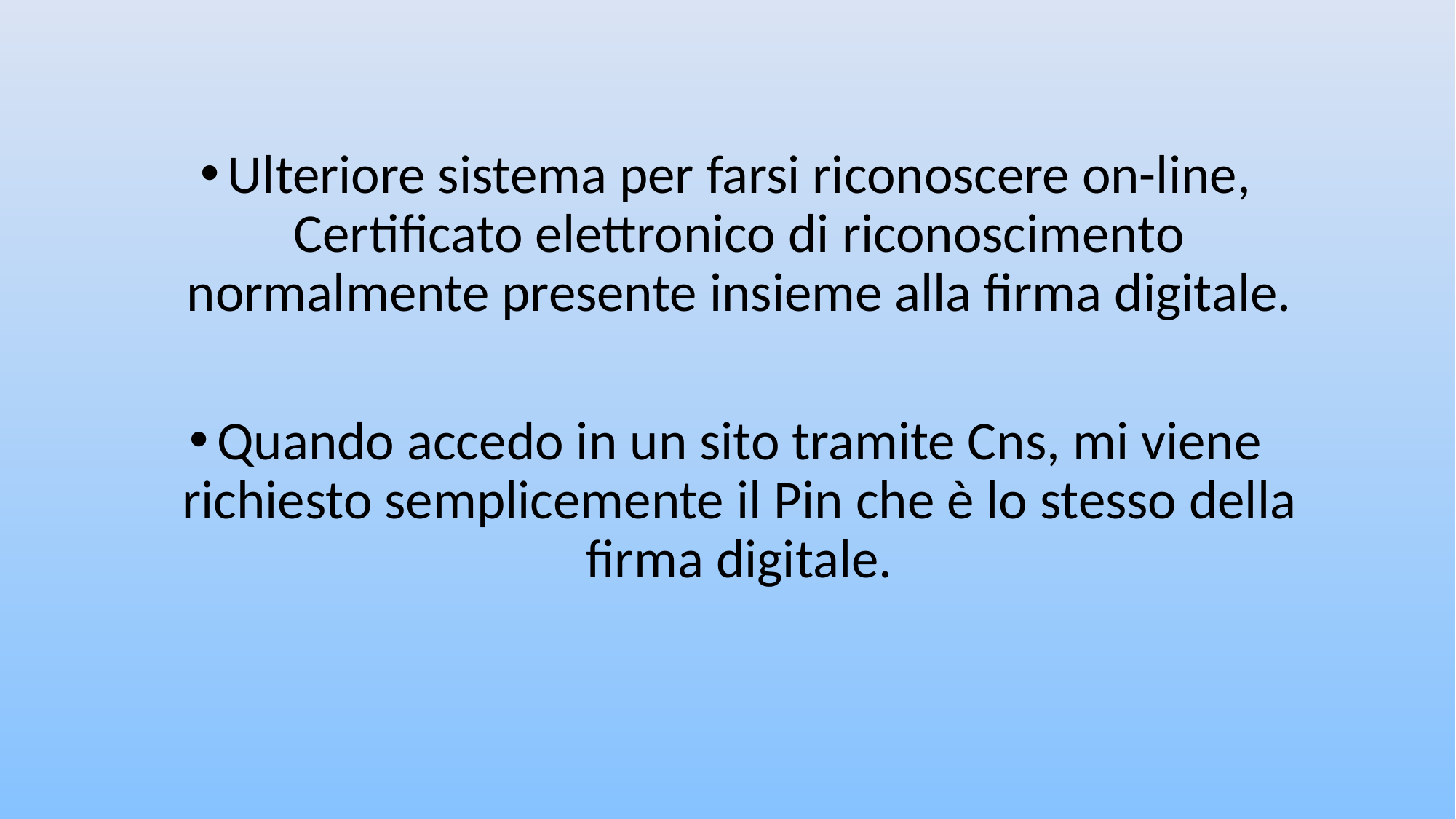

# Ulteriore sistema per farsi riconoscere on-line, Certificato elettronico di riconoscimento normalmente presente insieme alla firma digitale.

Quando accedo in un sito tramite Cns, mi viene richiesto semplicemente il Pin che è lo stesso della firma digitale.